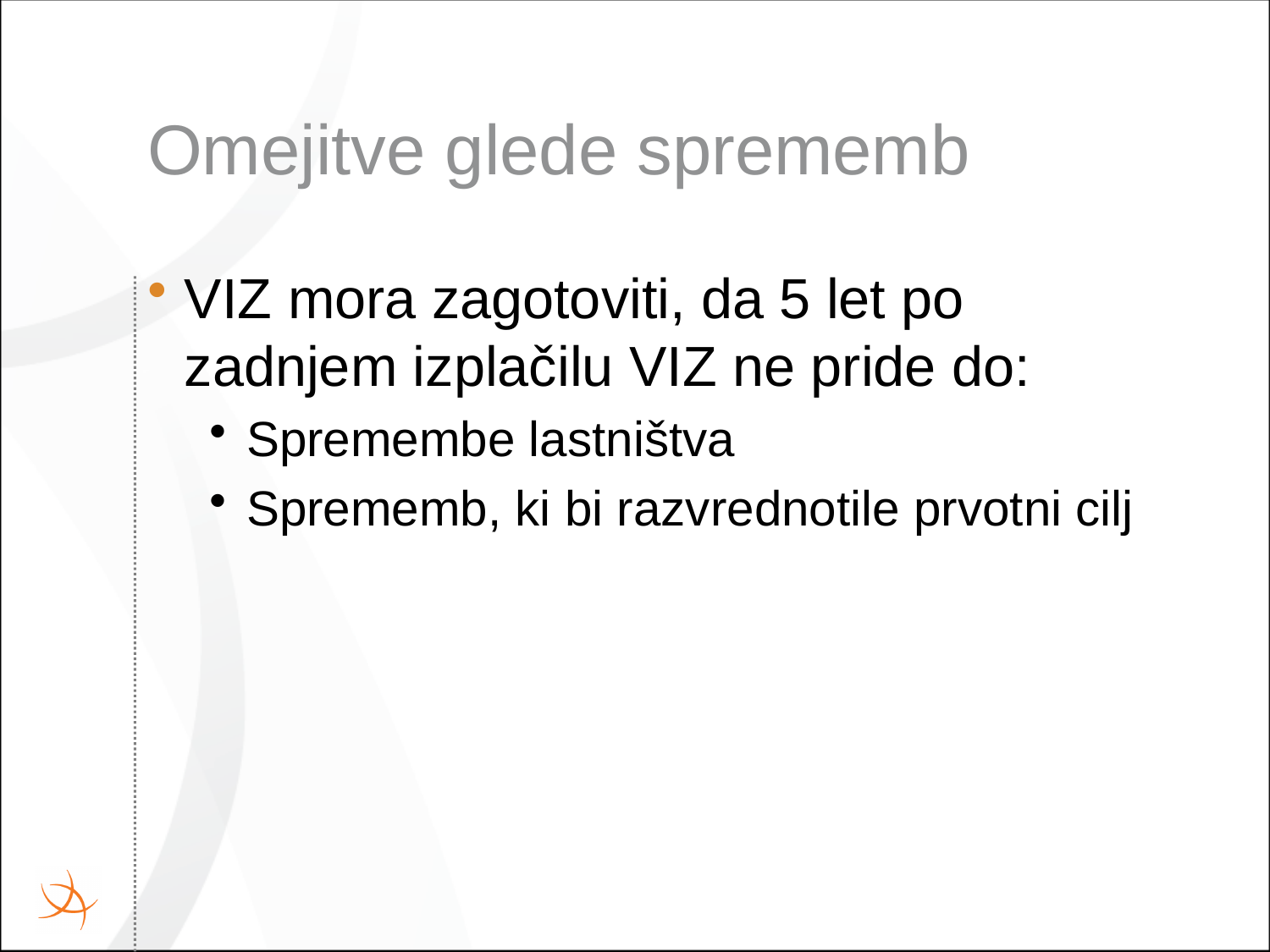

# Omejitve glede sprememb
VIZ mora zagotoviti, da 5 let po zadnjem izplačilu VIZ ne pride do:
Spremembe lastništva
Sprememb, ki bi razvrednotile prvotni cilj